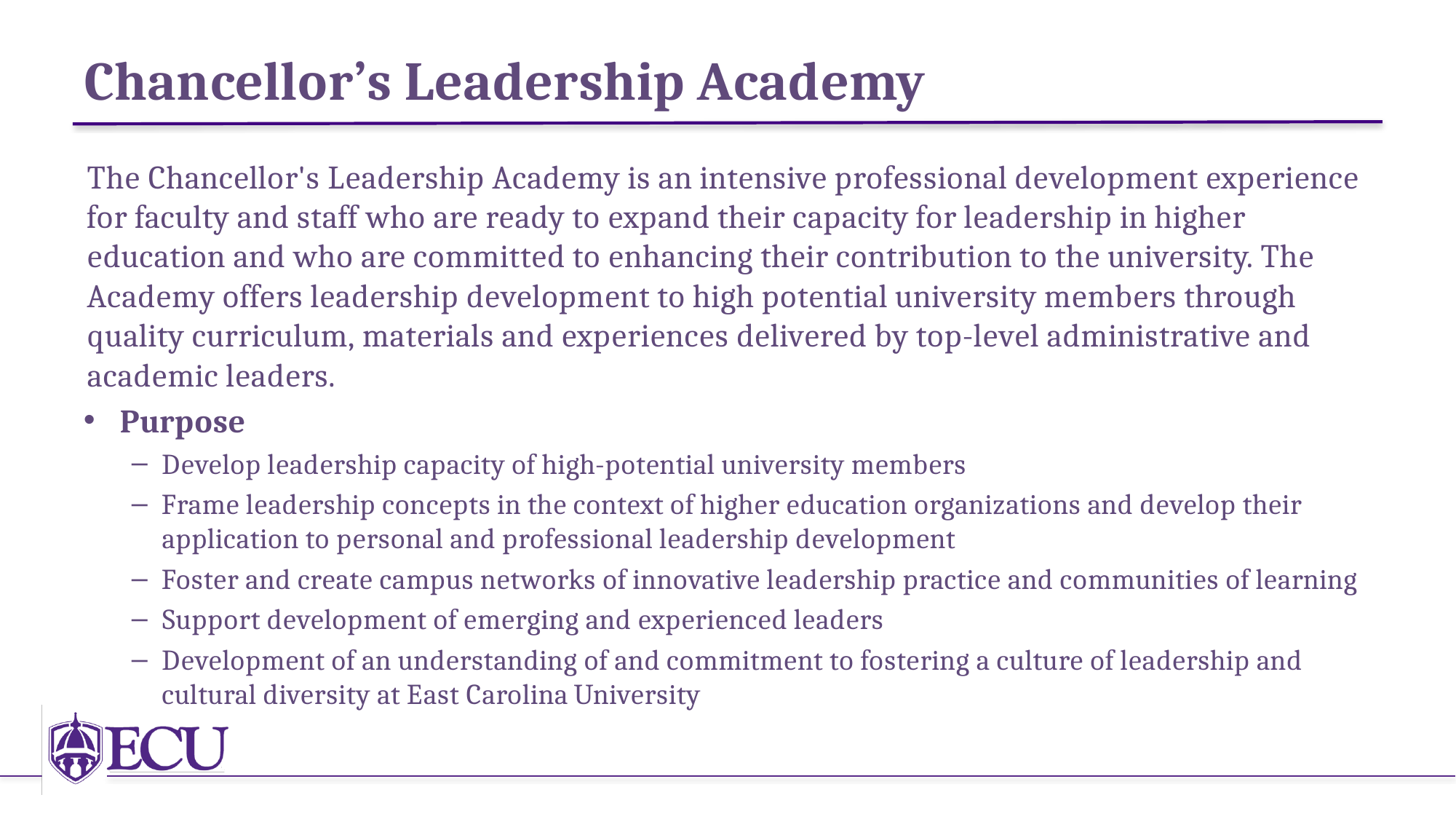

# Chancellor’s Leadership Academy
The Chancellor's Leadership Academy is an intensive professional development experience for faculty and staff who are ready to expand their capacity for leadership in higher education and who are committed to enhancing their contribution to the university. The Academy offers leadership development to high potential university members through quality curriculum, materials and experiences delivered by top-level administrative and academic leaders.
Purpose
Develop leadership capacity of high-potential university members
Frame leadership concepts in the context of higher education organizations and develop their application to personal and professional leadership development
Foster and create campus networks of innovative leadership practice and communities of learning
Support development of emerging and experienced leaders
Development of an understanding of and commitment to fostering a culture of leadership and cultural diversity at East Carolina University